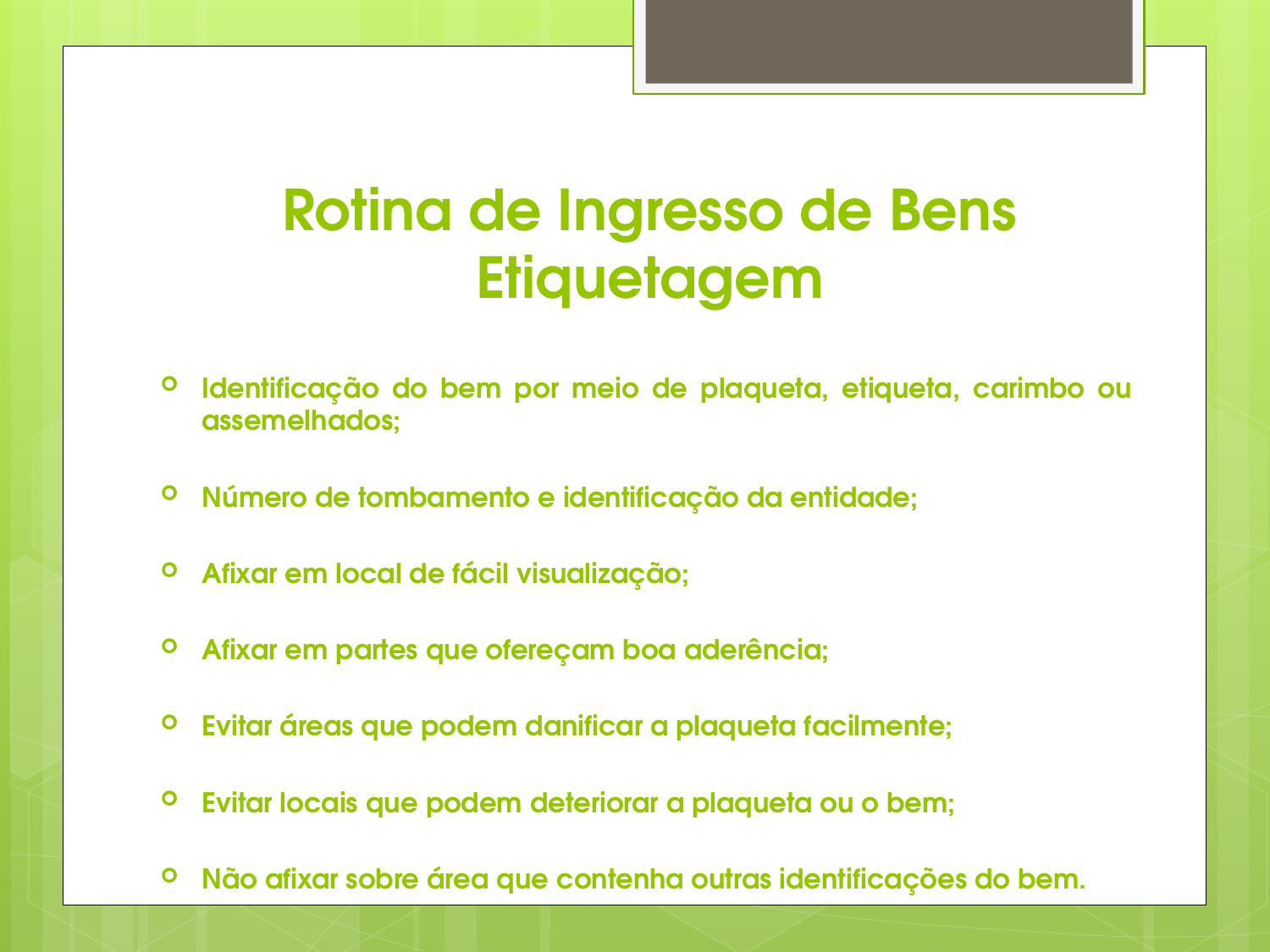

# Rotina de Ingresso de Bens Etiquetagem

Identificação do bem por meio de plaqueta, etiqueta, carimbo ou assemelhados;

Número de tombamento e identificação da entidade;

Afixar em local de fácil visualização;

Afixar em partes que ofereçam boa aderência;

Evitar áreas que podem danificar a plaqueta facilmente;

Evitar locais que podem deteriorar a plaqueta ou o bem;

Não afixar sobre área que contenha outras identificações do bem.